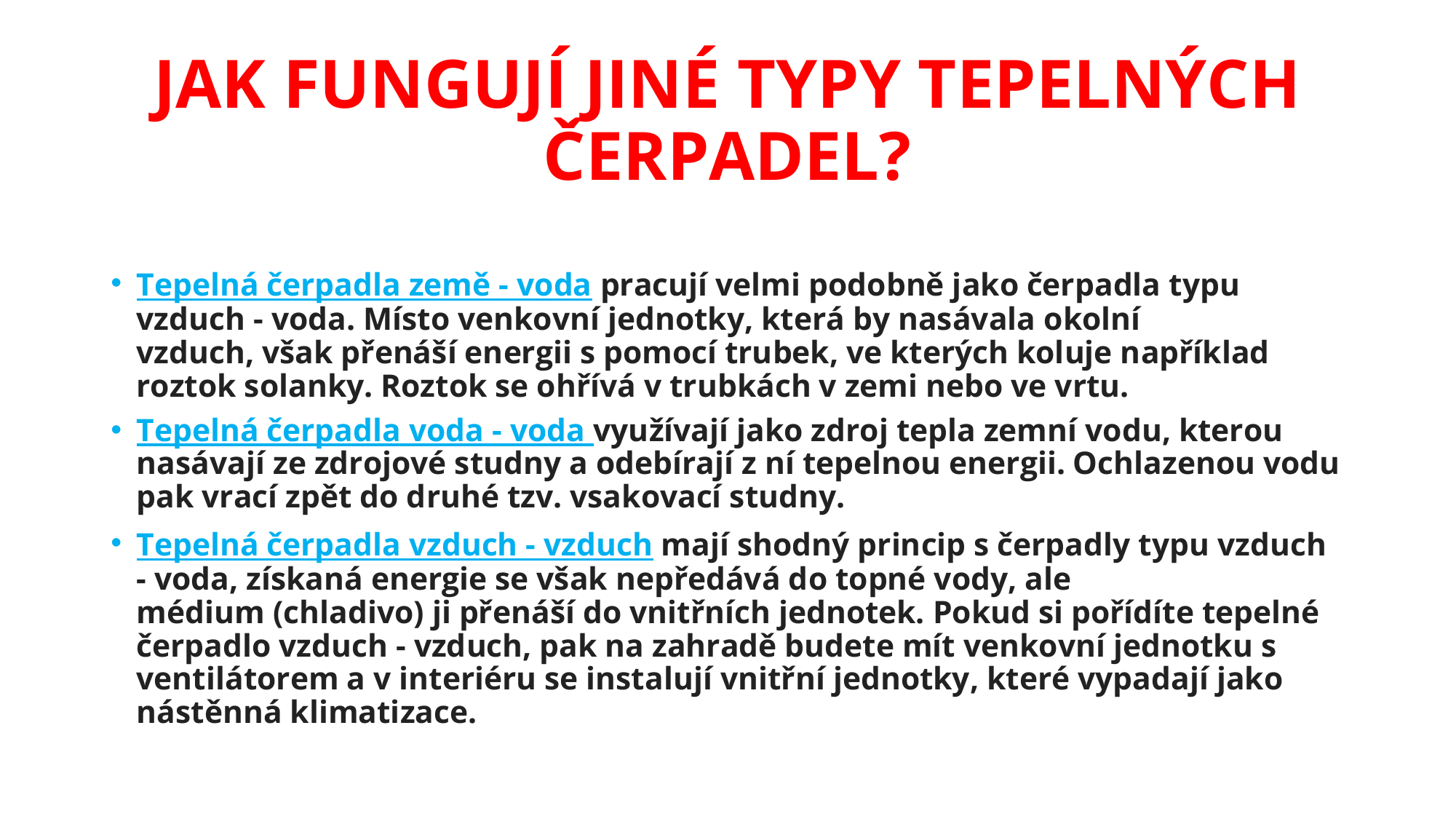

# Jak fungují jiné typy tepelných čerpadel?
Tepelná čerpadla země - voda pracují velmi podobně jako čerpadla typu vzduch - voda. Místo venkovní jednotky, která by nasávala okolní vzduch, však přenáší energii s pomocí trubek, ve kterých koluje například roztok solanky. Roztok se ohřívá v trubkách v zemi nebo ve vrtu.
Tepelná čerpadla voda - voda využívají jako zdroj tepla zemní vodu, kterou nasávají ze zdrojové studny a odebírají z ní tepelnou energii. Ochlazenou vodu pak vrací zpět do druhé tzv. vsakovací studny.
Tepelná čerpadla vzduch - vzduch mají shodný princip s čerpadly typu vzduch - voda, získaná energie se však nepředává do topné vody, ale médium (chladivo) ji přenáší do vnitřních jednotek. Pokud si pořídíte tepelné čerpadlo vzduch - vzduch, pak na zahradě budete mít venkovní jednotku s ventilátorem a v interiéru se instalují vnitřní jednotky, které vypadají jako nástěnná klimatizace.